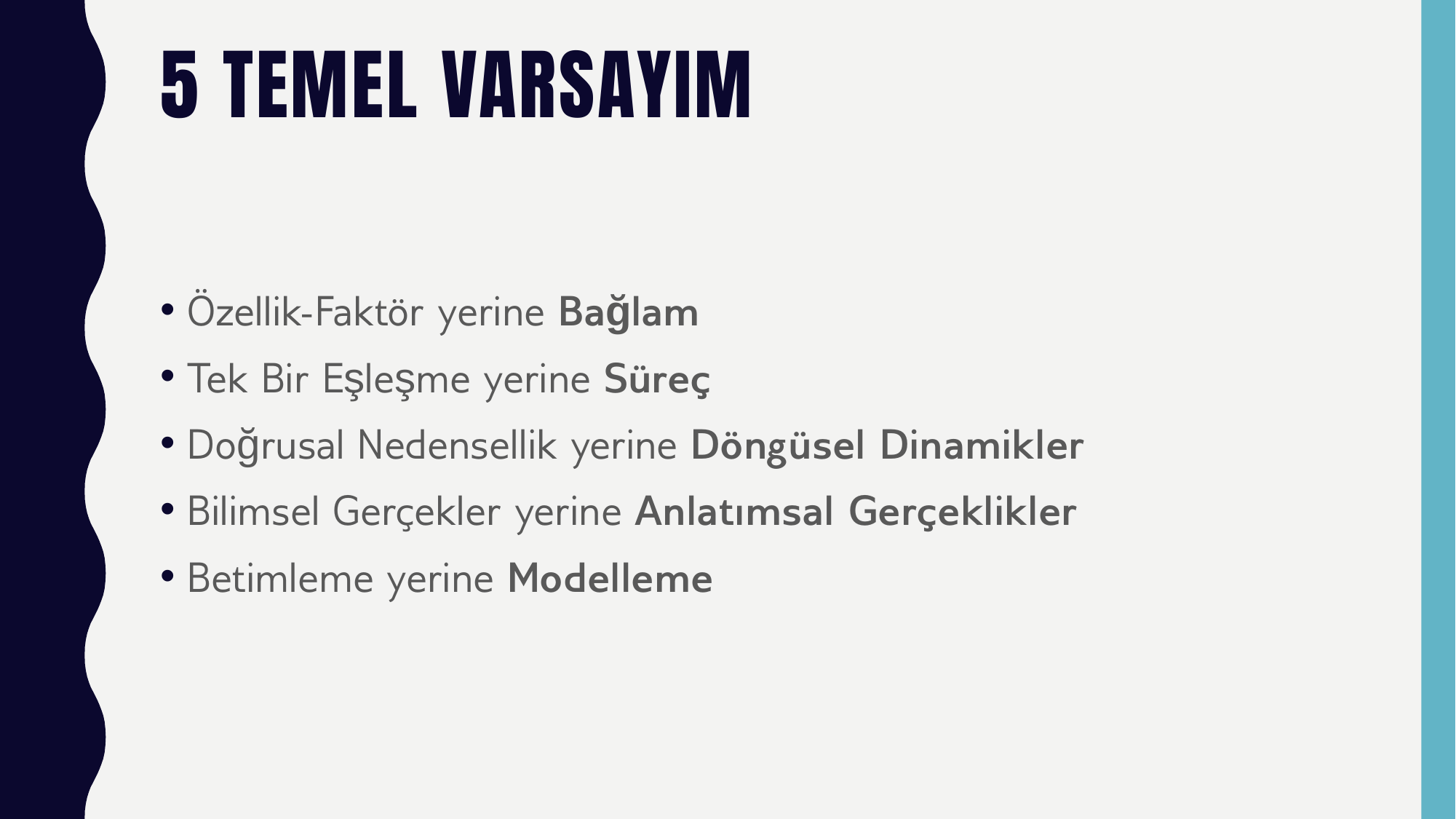

# 5 TEMEL VARSAYIM
Özellik-Faktör yerine Bağlam
Tek Bir Eşleşme yerine Süreç
Doğrusal Nedensellik yerine Döngüsel Dinamikler
Bilimsel Gerçekler yerine Anlatımsal Gerçeklikler
Betimleme yerine Modelleme